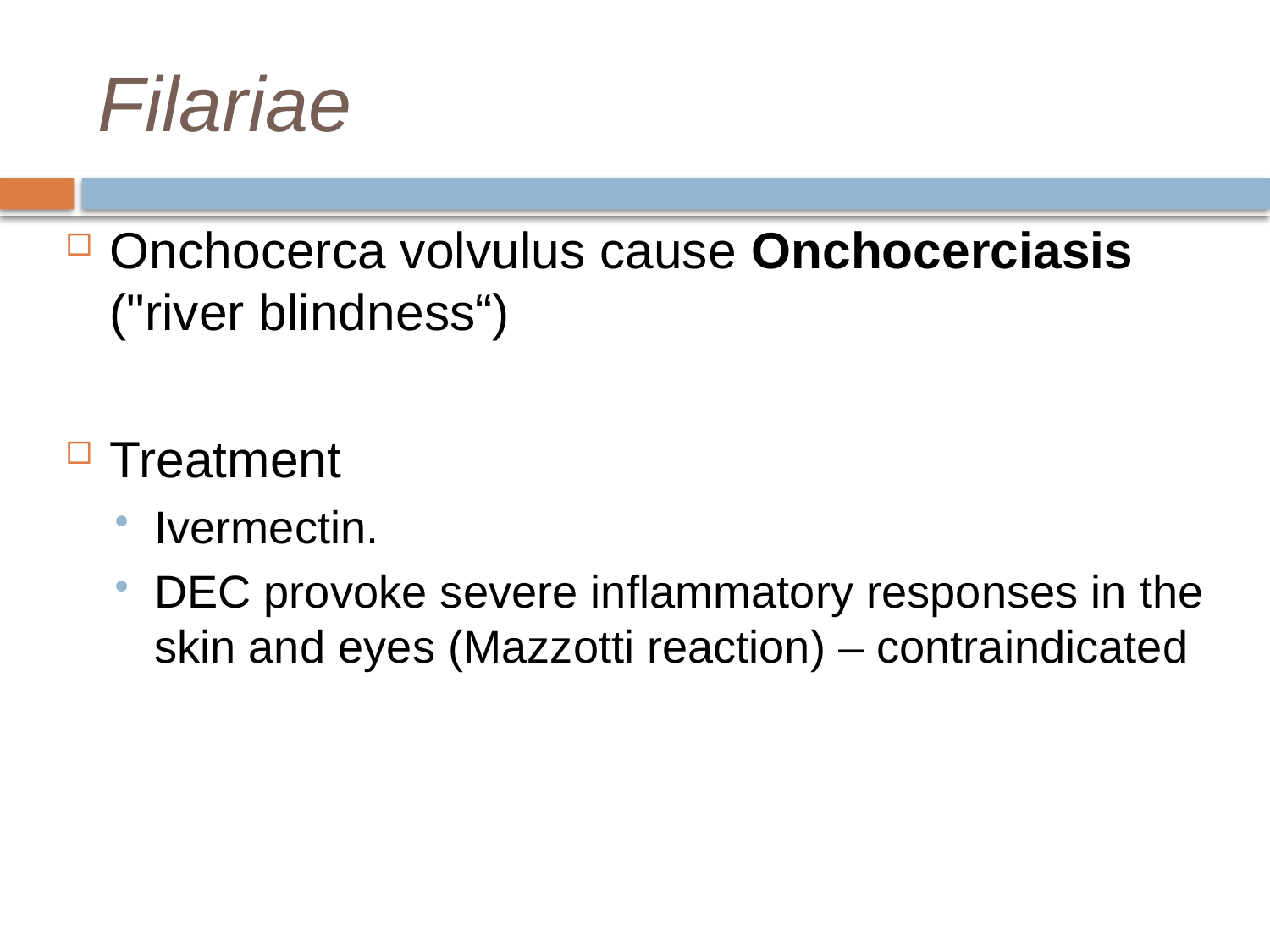

# Filariae
Onchocerca volvulus cause Onchocerciasis ("river blindness“)

Treatment
Ivermectin.
DEC provoke severe inflammatory responses in the skin and eyes (Mazzotti reaction) – contraindicated